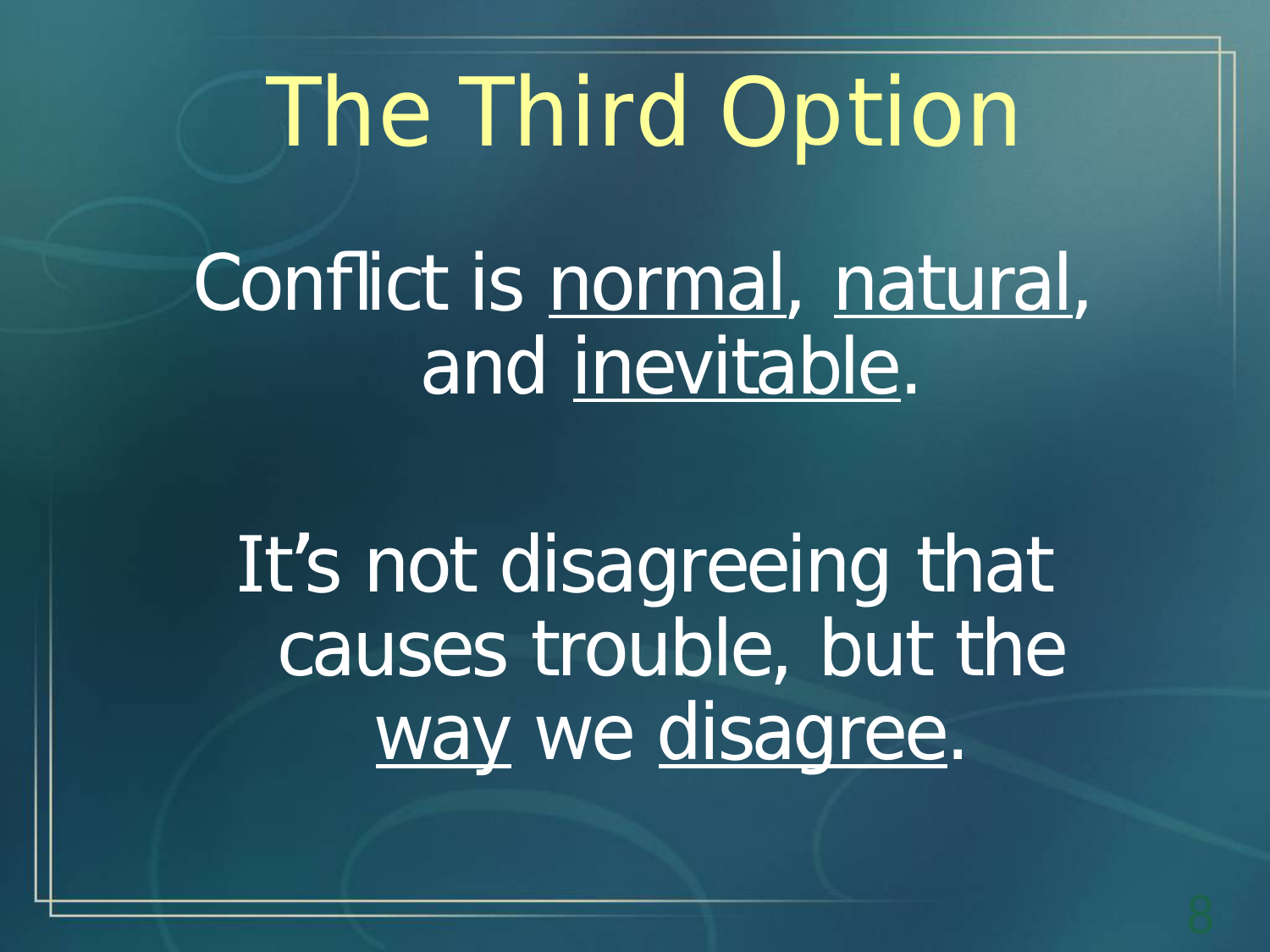

The Third Option
Conflict is normal, natural, and inevitable.

It’s not disagreeing that causes trouble, but the way we disagree.
8